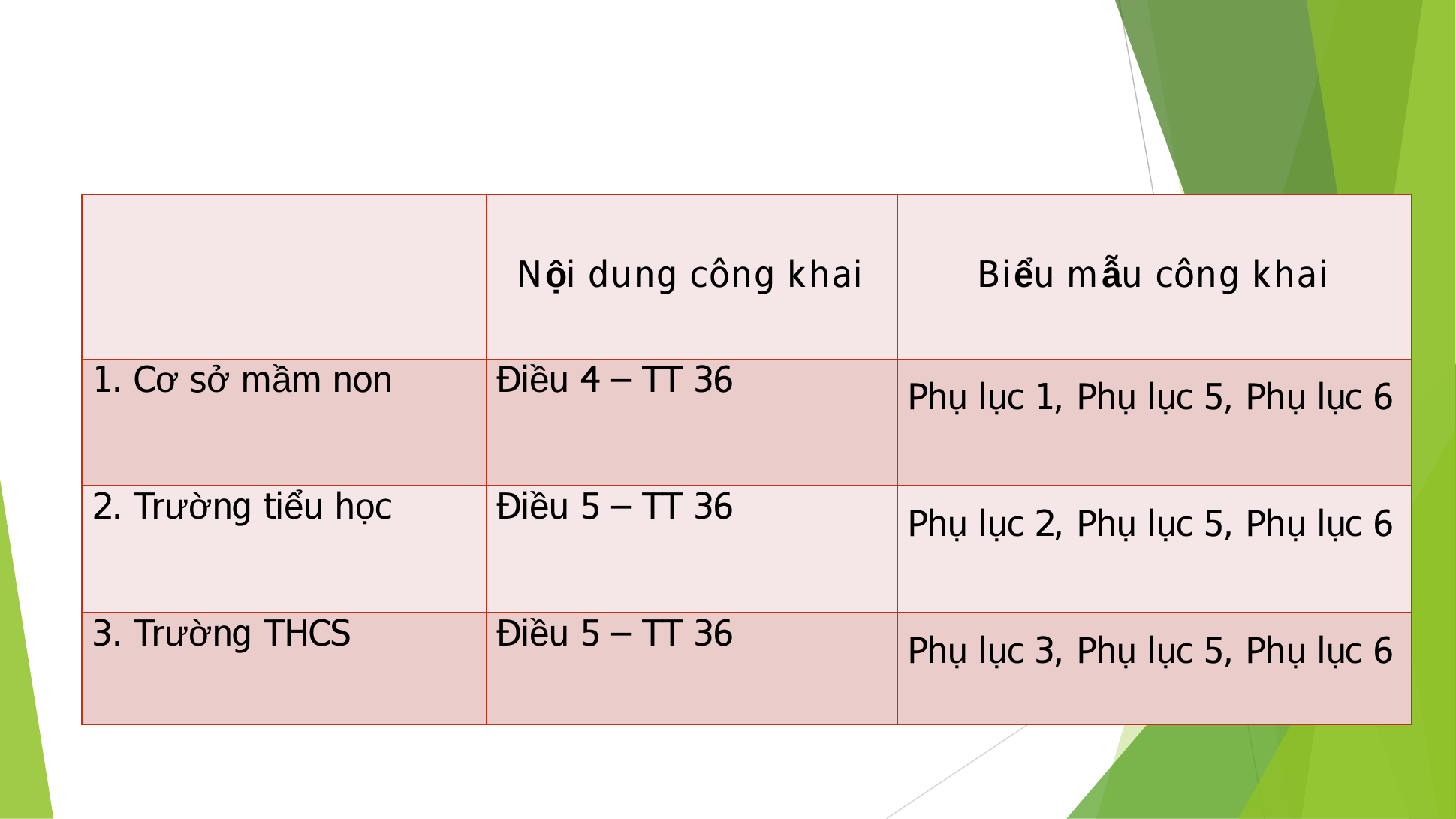

|  | Nội dung công khai | Biểu mẫu công khai |
| --- | --- | --- |
| 1. Cơ sở mầm non | Điều 4 – TT 36 | Phụ lục 1, Phụ lục 5, Phụ lục 6 |
| 2. Trường tiểu học | Điều 5 – TT 36 | Phụ lục 2, Phụ lục 5, Phụ lục 6 |
| 3. Trường THCS | Điều 5 – TT 36 | Phụ lục 3, Phụ lục 5, Phụ lục 6 |